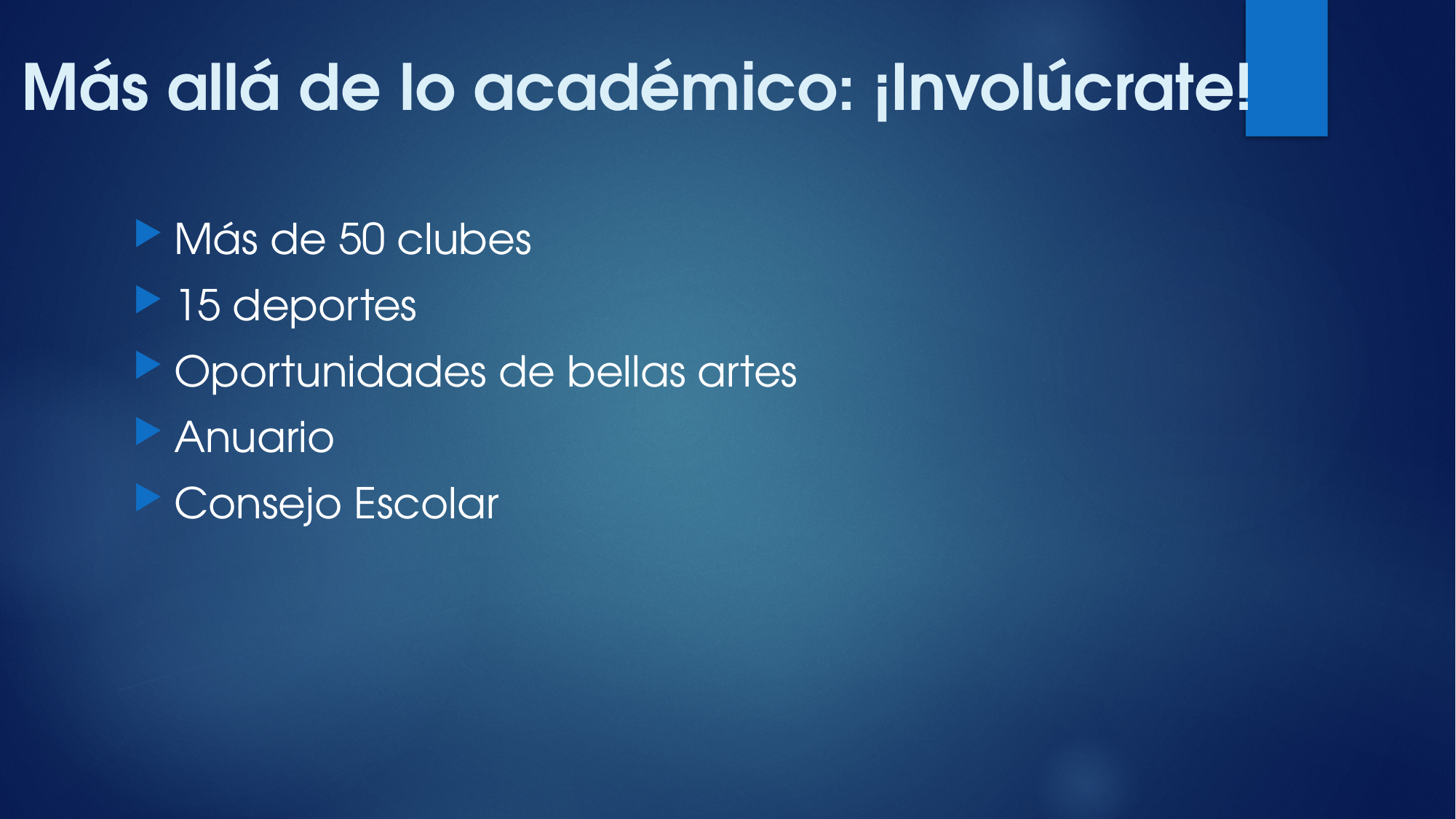

# Más allá de lo académico: ¡Involúcrate!
Más de 50 clubes
15 deportes
Oportunidades de bellas artes
Anuario
Consejo Escolar